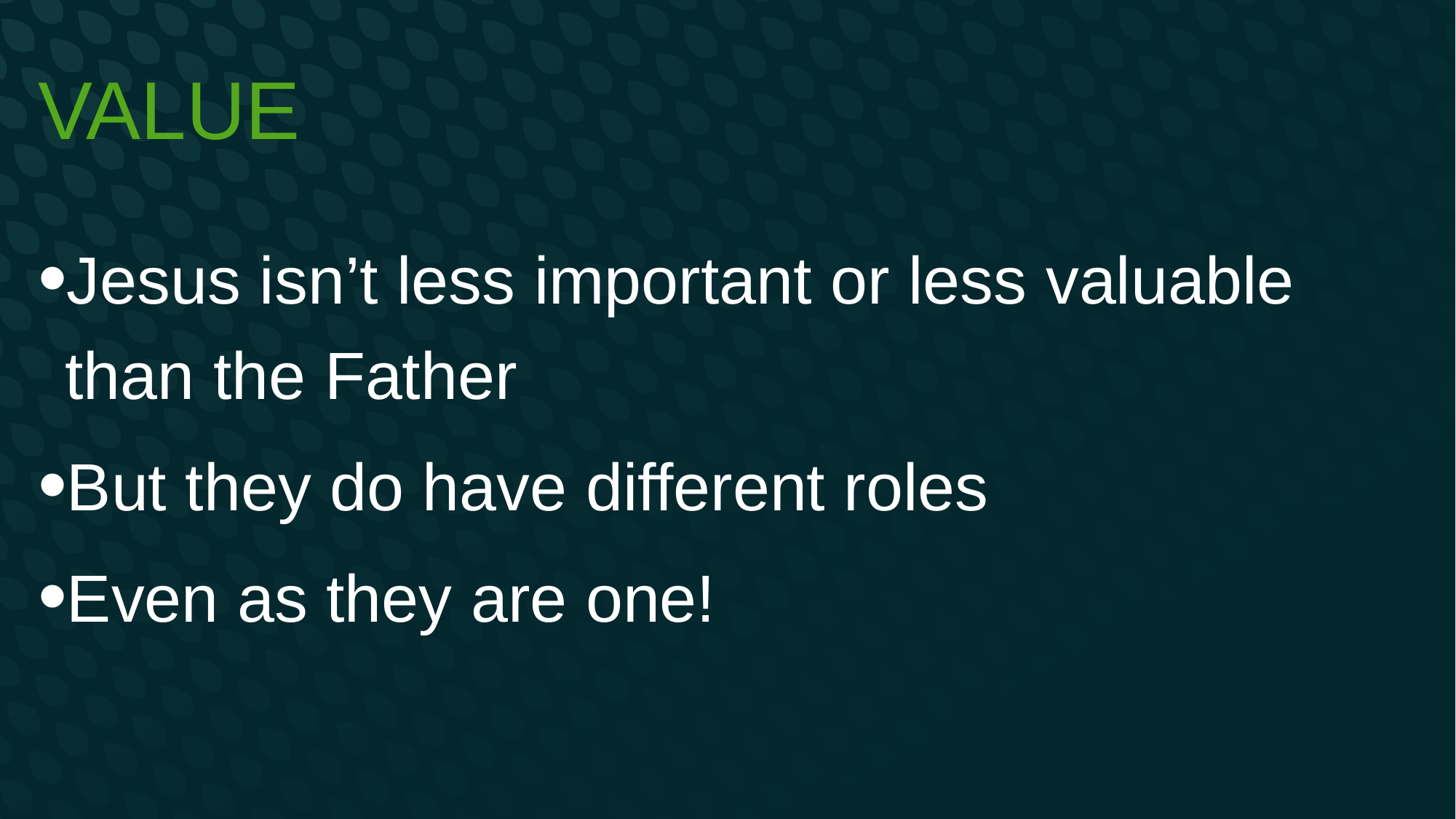

# Value
Jesus isn’t less important or less valuable than the Father
But they do have different roles
Even as they are one!